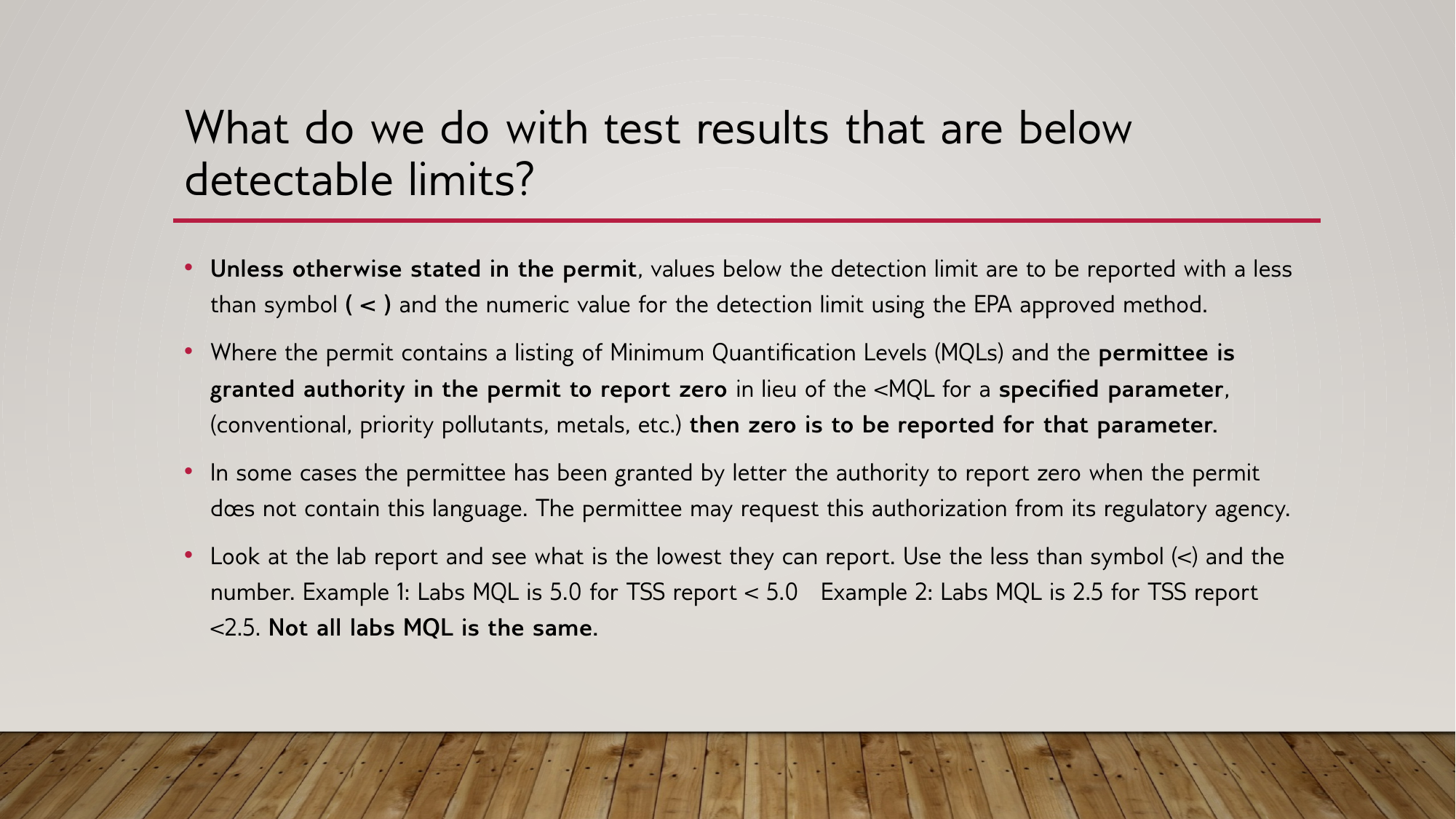

# What do we do with test results that are below detectable limits?
Unless otherwise stated in the permit, values below the detection limit are to be reported with a less than symbol ( < ) and the numeric value for the detection limit using the EPA approved method.
Where the permit contains a listing of Minimum Quantification Levels (MQLs) and the permittee is granted authority in the permit to report zero in lieu of the <MQL for a specified parameter, (conventional, priority pollutants, metals, etc.) then zero is to be reported for that parameter.
In some cases the permittee has been granted by letter the authority to report zero when the permit does not contain this language. The permittee may request this authorization from its regulatory agency.
Look at the lab report and see what is the lowest they can report. Use the less than symbol (<) and the number. Example 1: Labs MQL is 5.0 for TSS report < 5.0   Example 2: Labs MQL is 2.5 for TSS report <2.5. Not all labs MQL is the same.